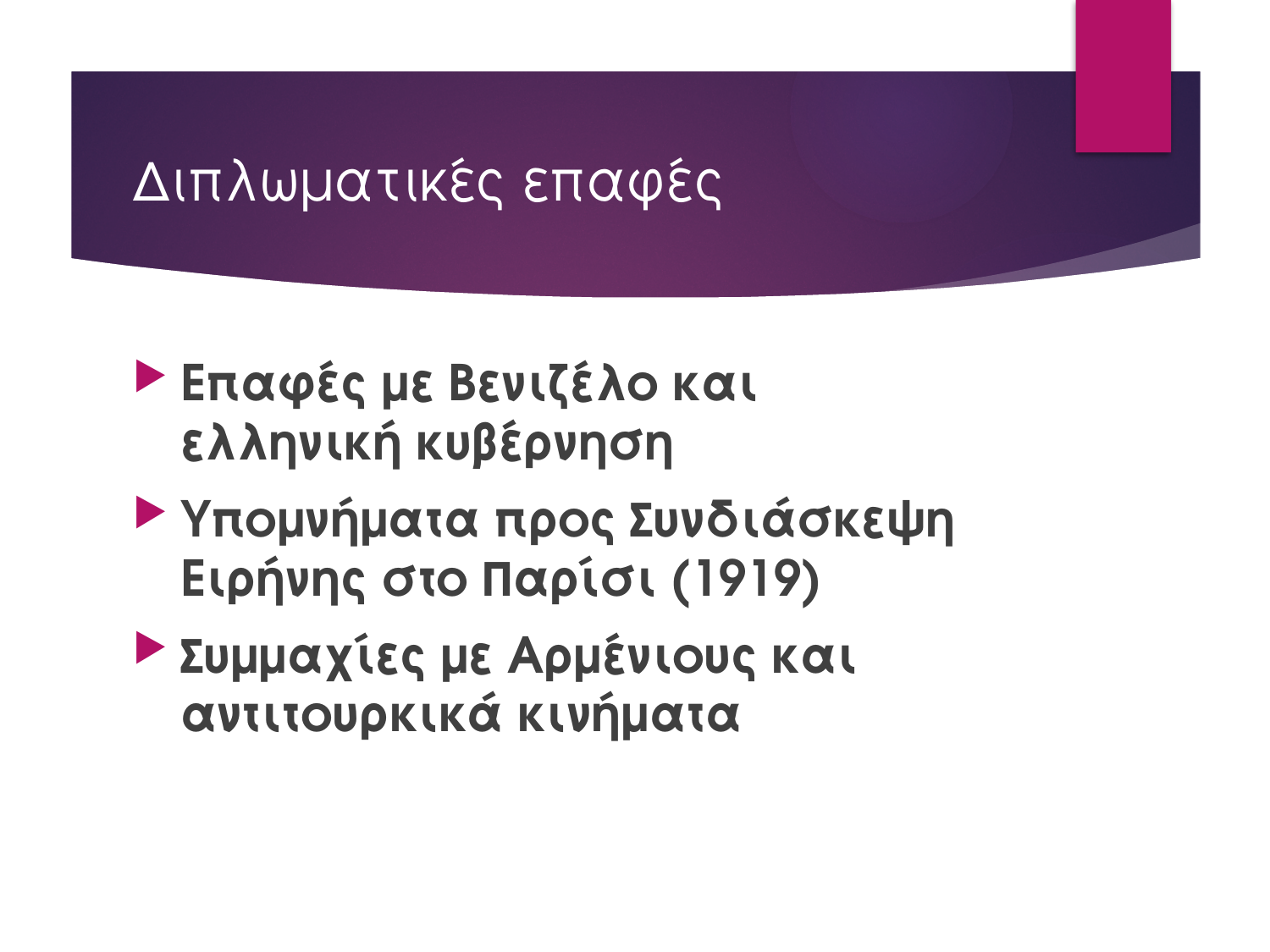

# Διπλωματικές επαφές
Επαφές με Βενιζέλο και ελληνική κυβέρνηση
Υπομνήματα προς Συνδιάσκεψη Ειρήνης στο Παρίσι (1919)
Συμμαχίες με Αρμένιους και αντιτουρκικά κινήματα